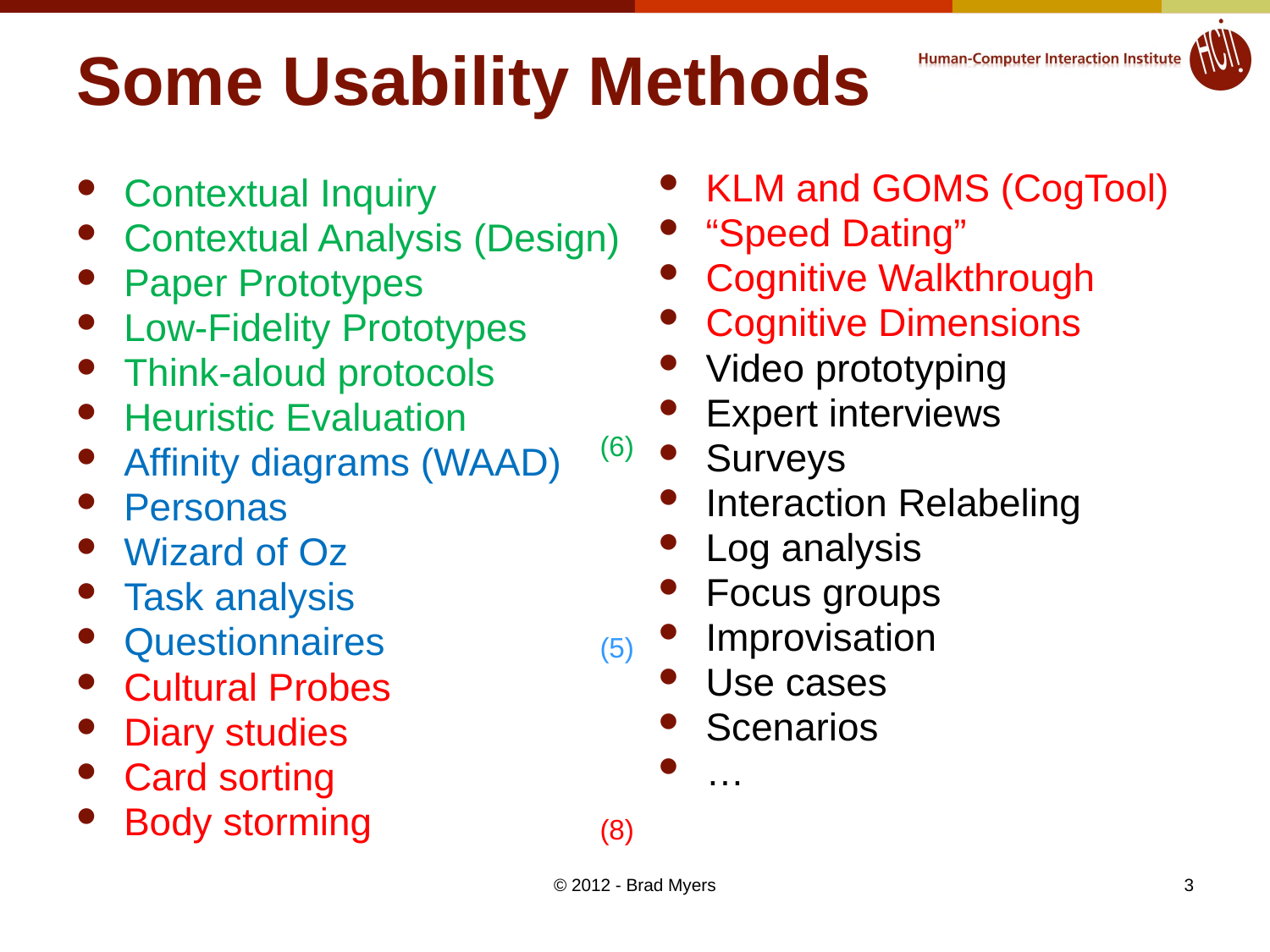

# Some Usability Methods
KLM and GOMS (CogTool)
“Speed Dating”
Cognitive Walkthrough
Cognitive Dimensions
Video prototyping
Expert interviews
Surveys
Interaction Relabeling
Log analysis
Focus groups
Improvisation
Use cases
Scenarios
…
Contextual Inquiry
Contextual Analysis (Design)
Paper Prototypes
Low-Fidelity Prototypes
Think-aloud protocols
Heuristic Evaluation
Affinity diagrams (WAAD)
Personas
Wizard of Oz
Task analysis
Questionnaires
Cultural Probes
Diary studies
Card sorting
Body storming
(6)
(5)
(8)
© 2012 - Brad Myers
3